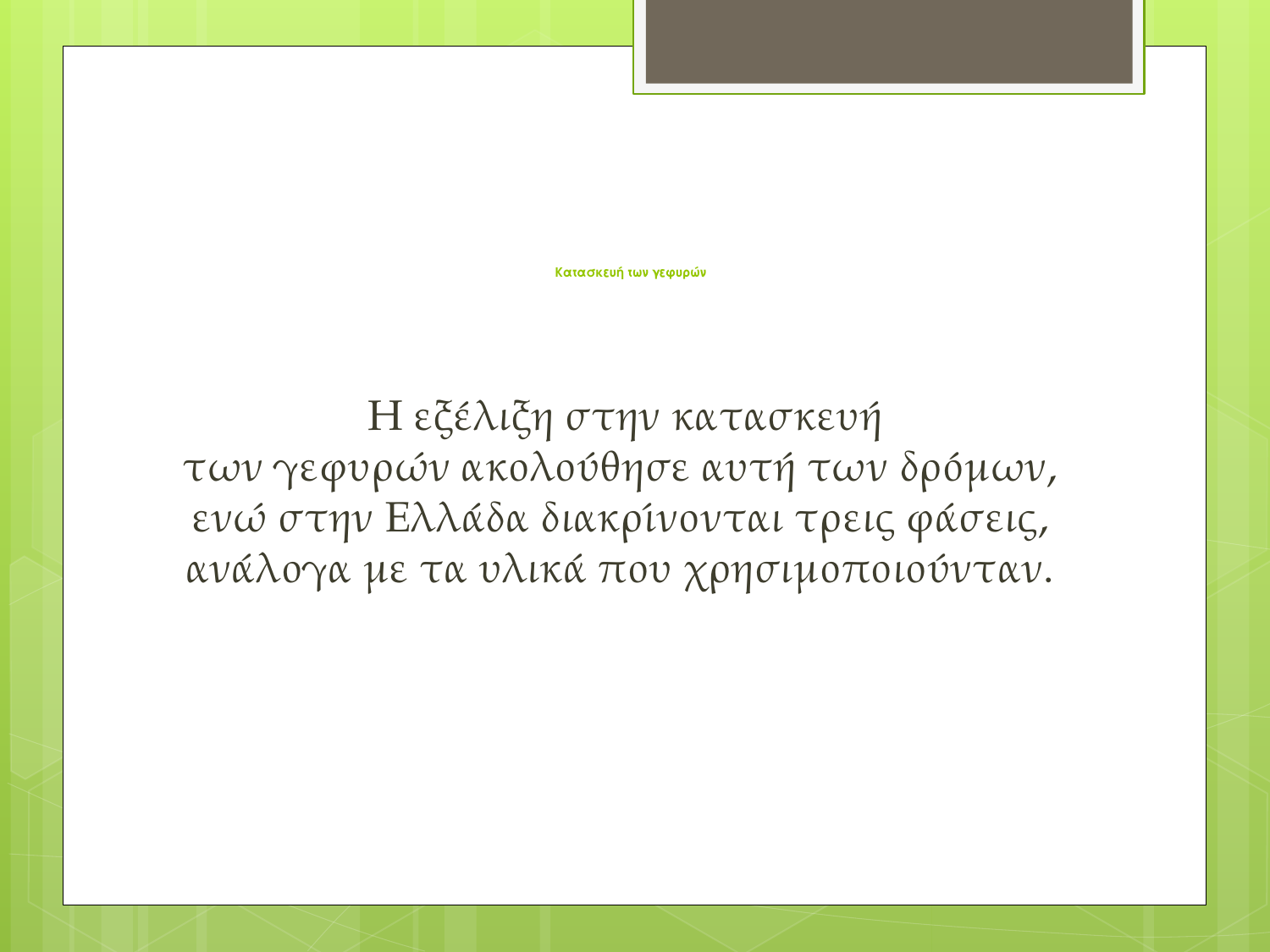

# Kατασκευή των γεφυρών

 Η εξέλιξη στην κατασκευή των γεφυρών ακολούθησε αυτή των δρόμων, ενώ στην Ελλάδα διακρίνονται τρεις φάσεις, ανάλογα με τα υλικά που χρησιμοποιούνταν.